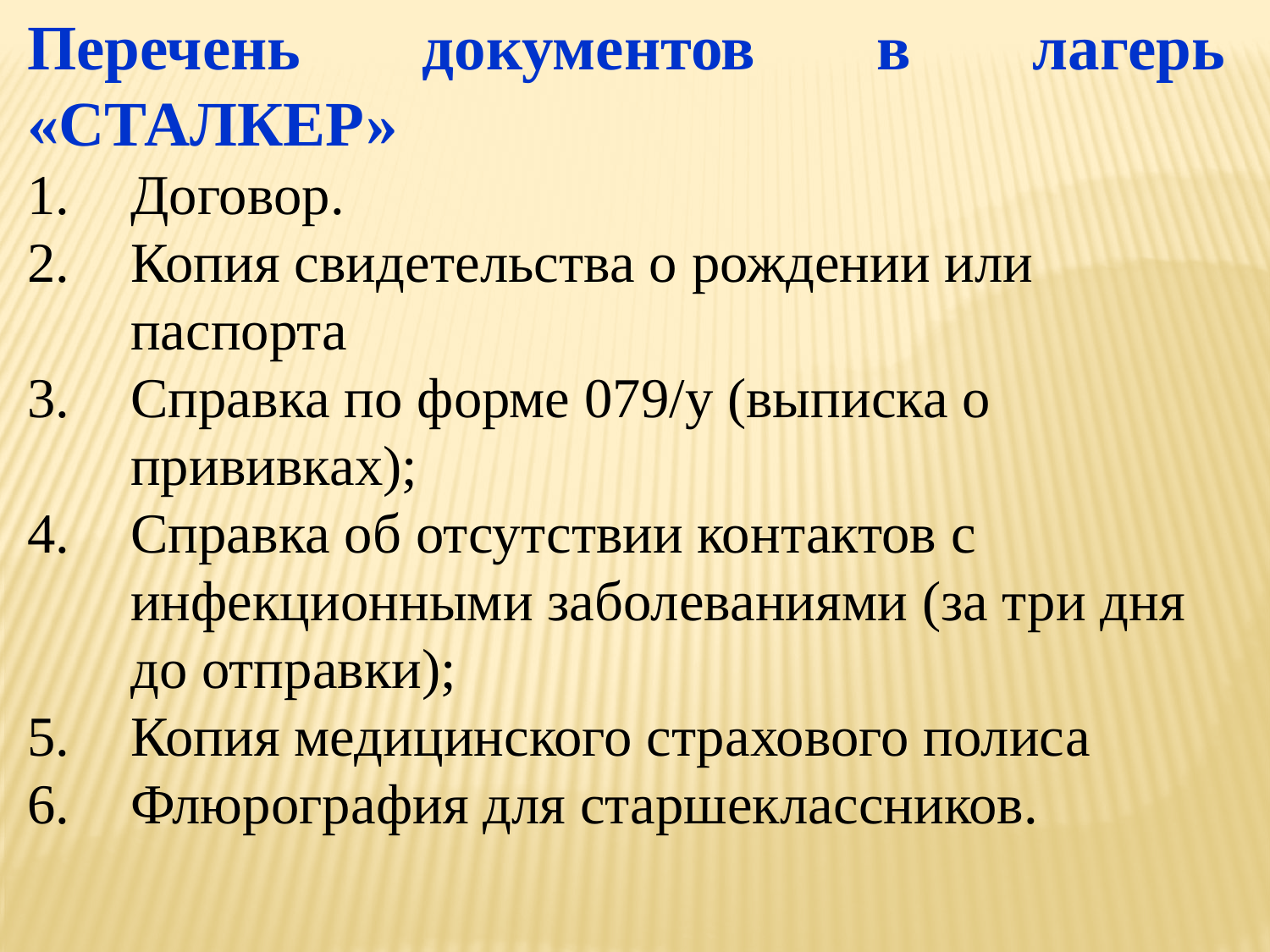

Перечень документов в лагерь «СТАЛКЕР»
Договор.
Копия свидетельства о рождении или паспорта
Справка по форме 079/у (выписка о прививках);
Справка об отсутствии контактов с инфекционными заболеваниями (за три дня до отправки);
Копия медицинского страхового полиса
Флюрография для старшеклассников.